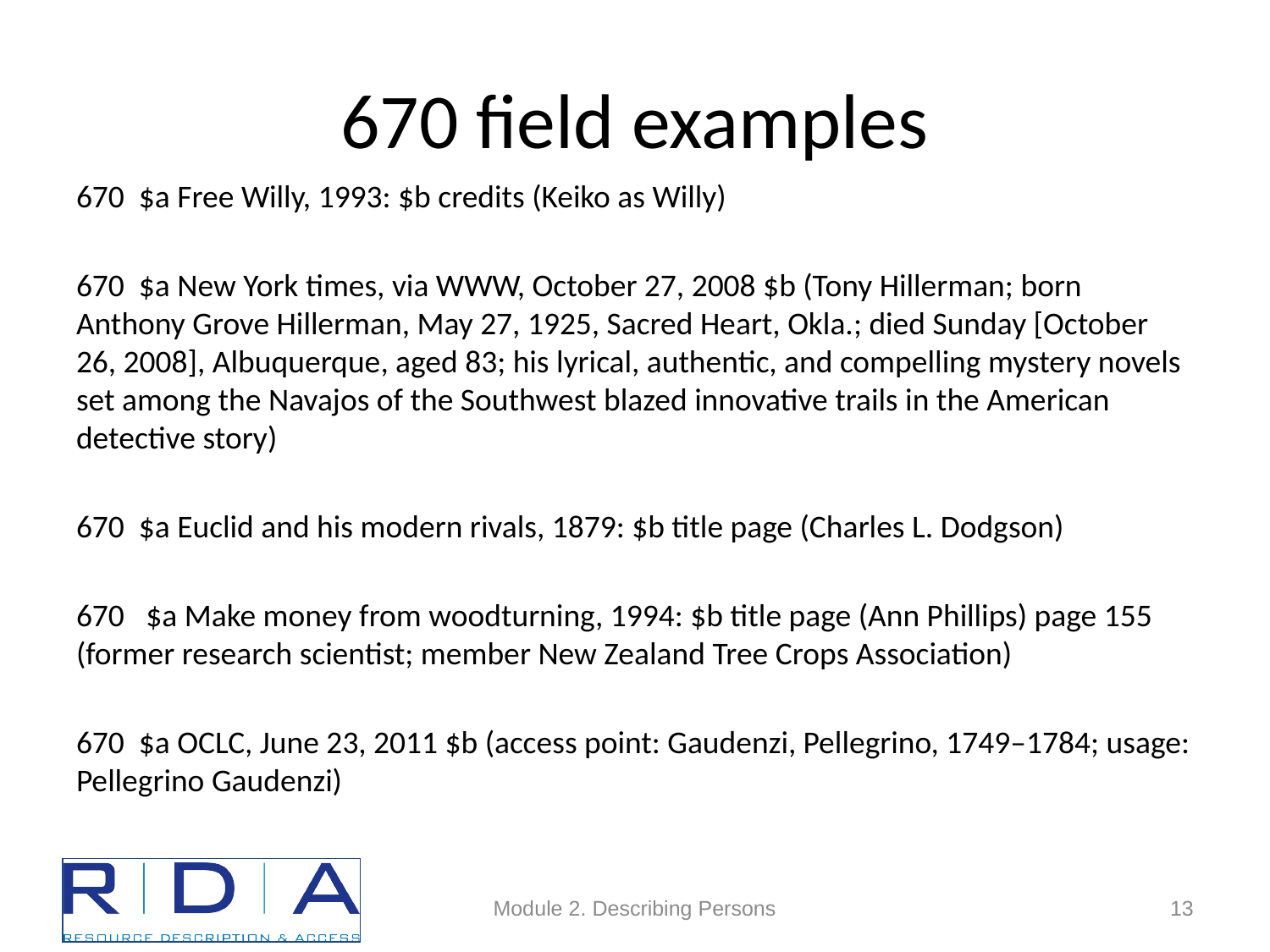

# 670 field examples
670  $a Free Willy, 1993: $b credits (Keiko as Willy)

670  $a New York times, via WWW, October 27, 2008 $b (Tony Hillerman; born Anthony Grove Hillerman, May 27, 1925, Sacred Heart, Okla.; died Sunday [October 26, 2008], Albuquerque, aged 83; his lyrical, authentic, and compelling mystery novels set among the Navajos of the Southwest blazed innovative trails in the American detective story)

670  $a Euclid and his modern rivals, 1879: $b title page (Charles L. Dodgson)

670   $a Make money from woodturning, 1994: $b title page (Ann Phillips) page 155 (former research scientist; member New Zealand Tree Crops Association)

670  $a OCLC, June 23, 2011 $b (access point: Gaudenzi, Pellegrino, 1749–1784; usage: Pellegrino Gaudenzi)
Module 2. Describing Persons
13